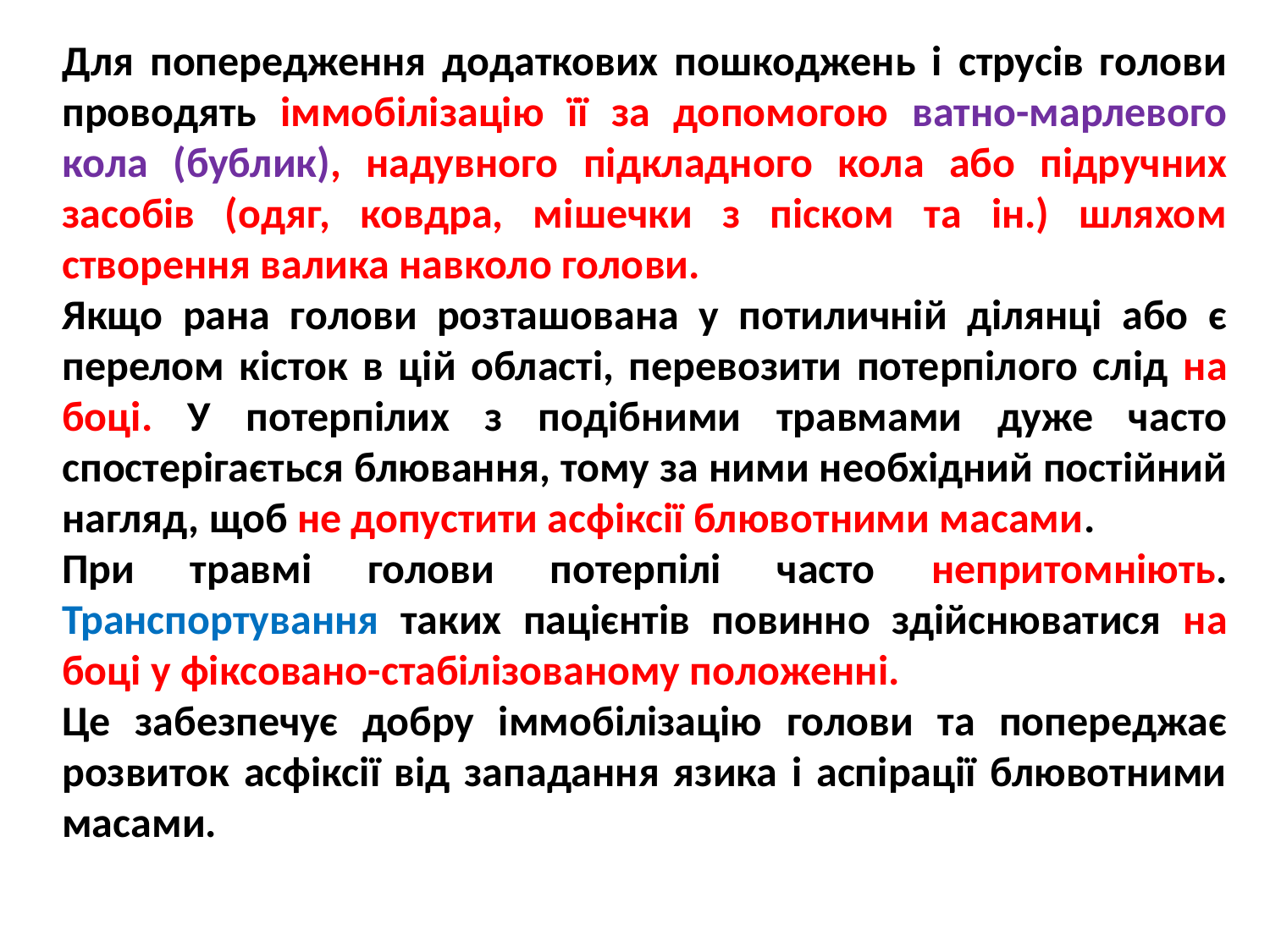

Для попередження додаткових пошкоджень і струсів голови проводять іммобілізацію її за допомогою ватно-марлевого кола (бублик), надувного підкладного кола або підручних засобів (одяг, ковдра, мішечки з піском та ін.) шляхом створення валика навколо голови.
Якщо рана голови розташована у потиличній ділянці або є перелом кісток в цій області, перевозити потерпілого слід на боці. У потерпілих з подібними травмами дуже часто спостерігається блювання, тому за ними необхідний постійний нагляд, щоб не допустити асфіксії блювотними масами.
При травмі голови потерпілі часто непритомніють. Транспортування таких пацієнтів повинно здійснюватися на боці у фіксовано-стабілізованому положенні.
Це забезпечує добру іммобілізацію голови та попереджає розвиток асфіксії від западання язика і аспірації блювотними масами.